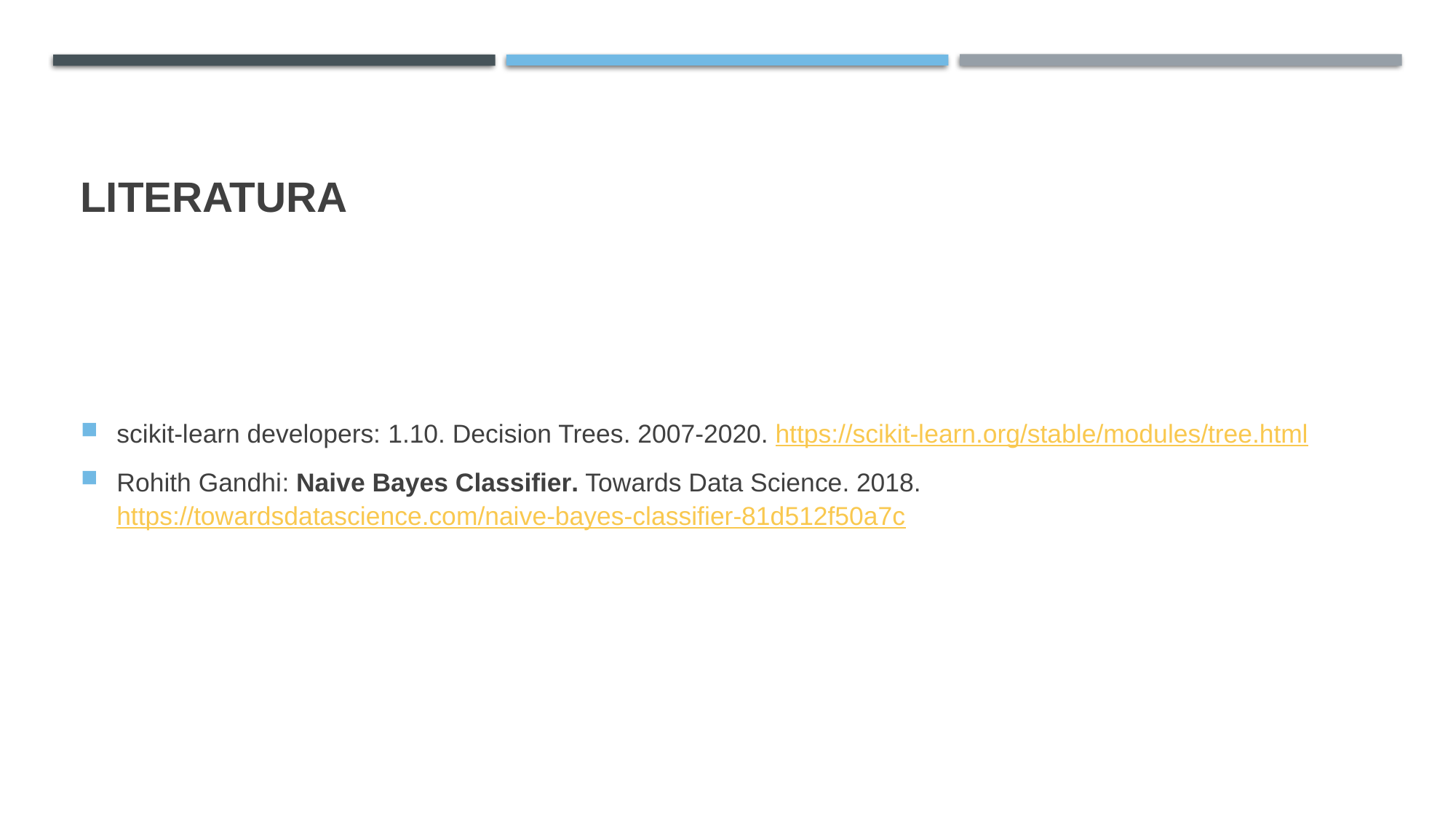

# Literatura
scikit-learn developers: 1.10. Decision Trees. 2007-2020. https://scikit-learn.org/stable/modules/tree.html
Rohith Gandhi: Naive Bayes Classifier. Towards Data Science. 2018. https://towardsdatascience.com/naive-bayes-classifier-81d512f50a7c